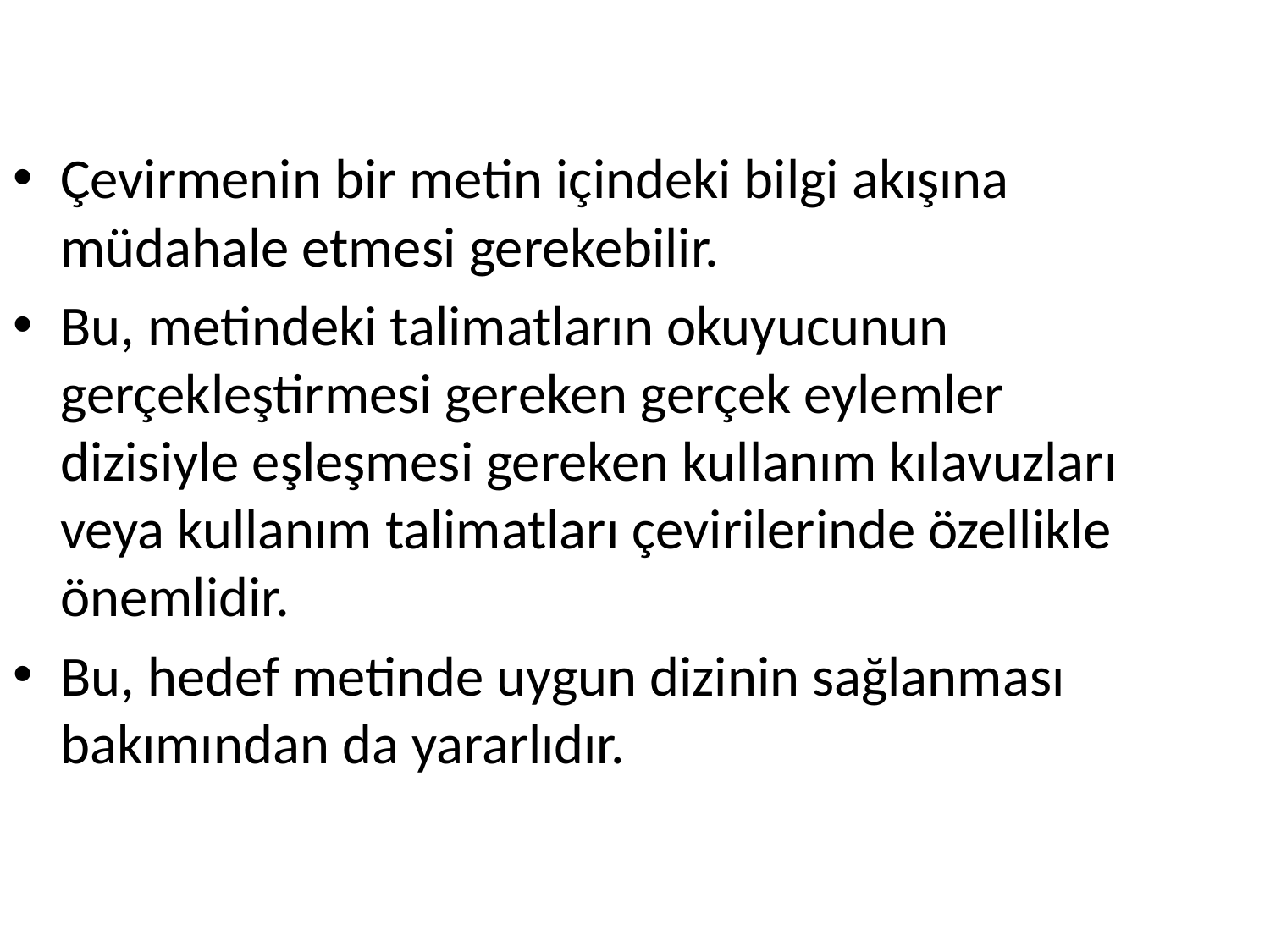

Çevirmenin bir metin içindeki bilgi akışına müdahale etmesi gerekebilir.
Bu, metindeki talimatların okuyucunun gerçekleştirmesi gereken gerçek eylemler dizisiyle eşleşmesi gereken kullanım kılavuzları veya kullanım talimatları çevirilerinde özellikle önemlidir.
Bu, hedef metinde uygun dizinin sağlanması bakımından da yararlıdır.